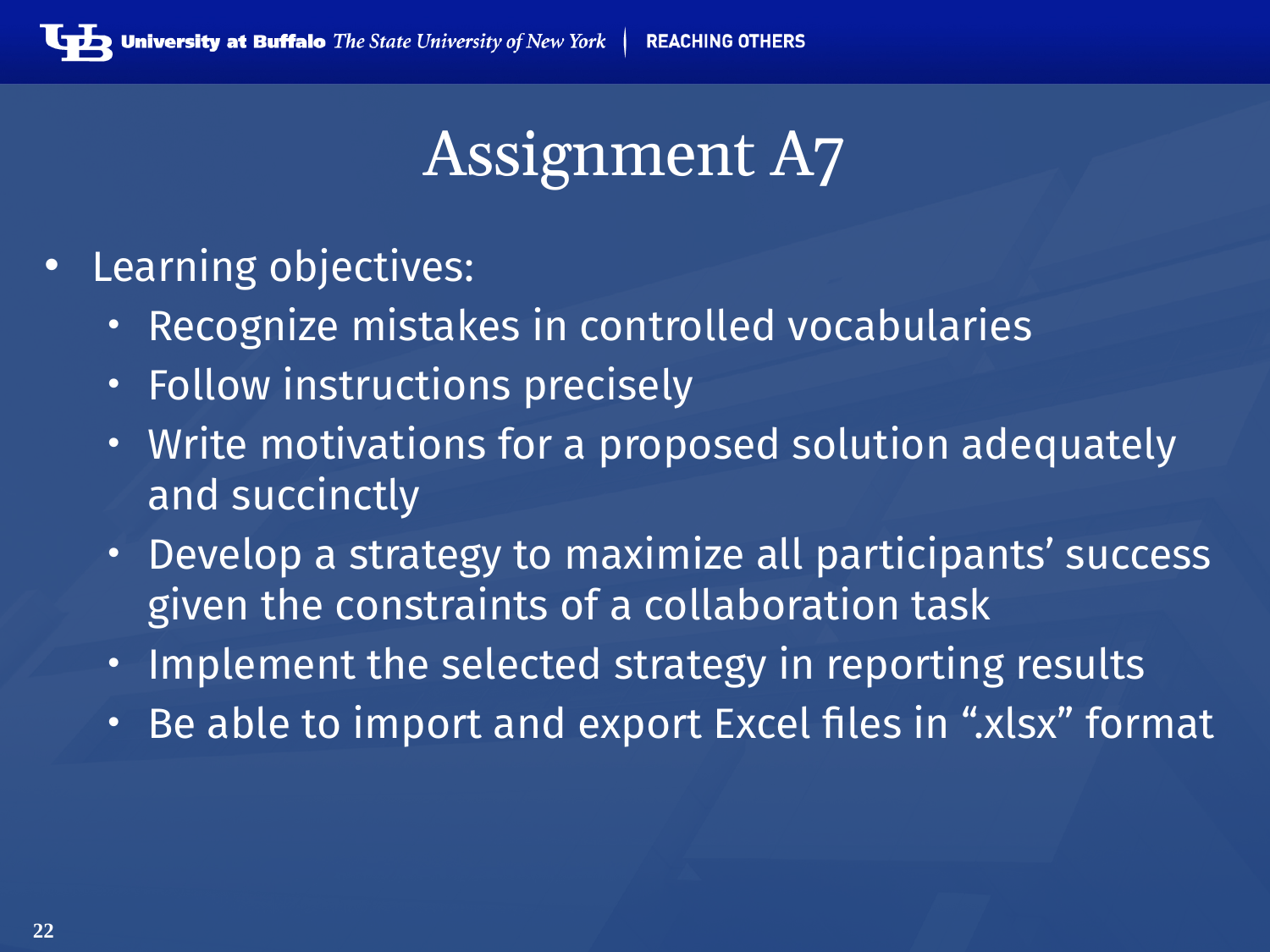

# Assignment A7
Learning objectives:
Recognize mistakes in controlled vocabularies
Follow instructions precisely
Write motivations for a proposed solution adequately and succinctly
Develop a strategy to maximize all participants’ success given the constraints of a collaboration task
Implement the selected strategy in reporting results
Be able to import and export Excel files in “.xlsx” format
22